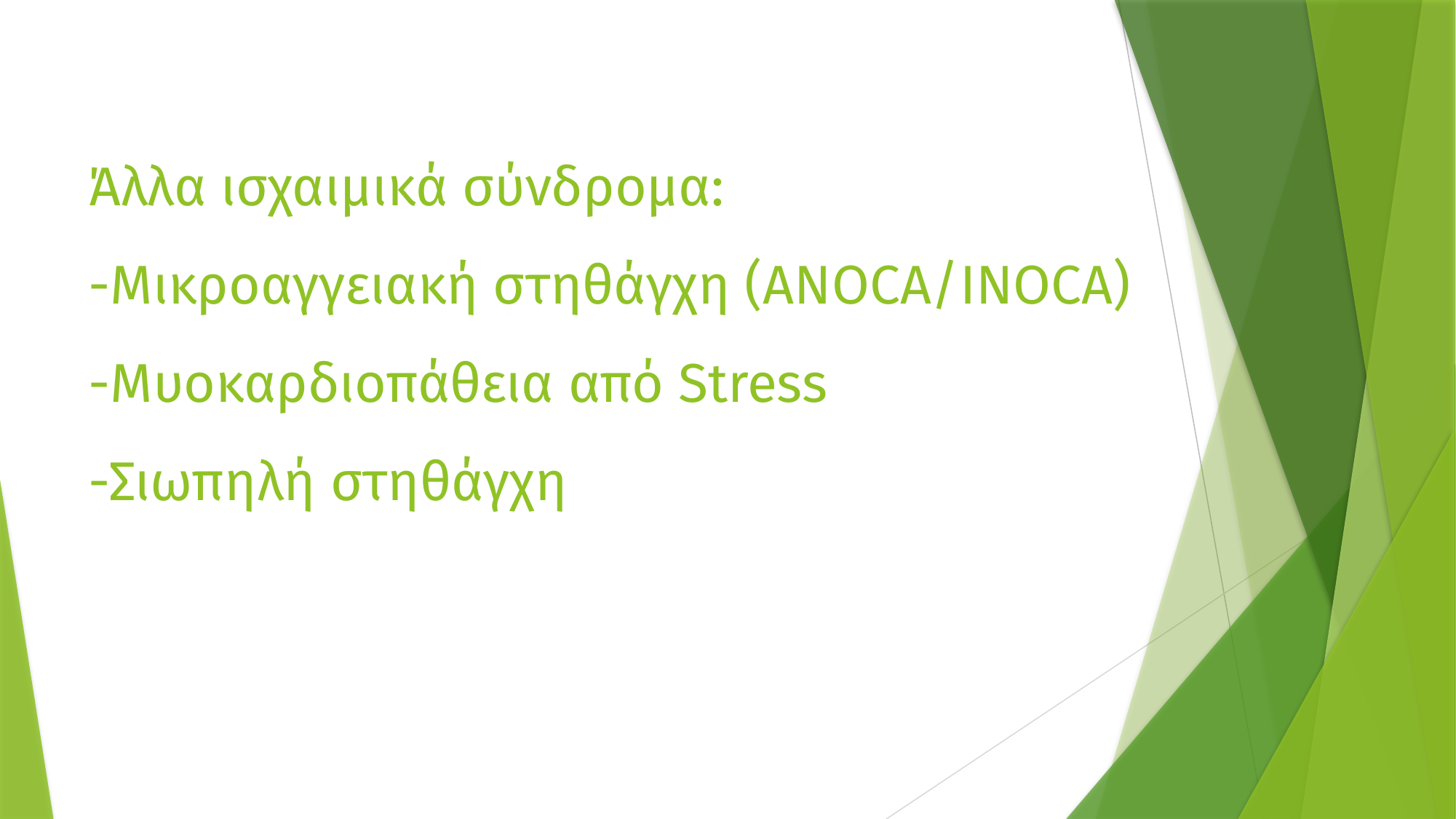

Άλλα ισχαιμικά σύνδρομα:
-Μικροαγγειακή στηθάγχη (ANOCA/INOCA)
-Μυοκαρδιοπάθεια από Stress
-Σιωπηλή στηθάγχη